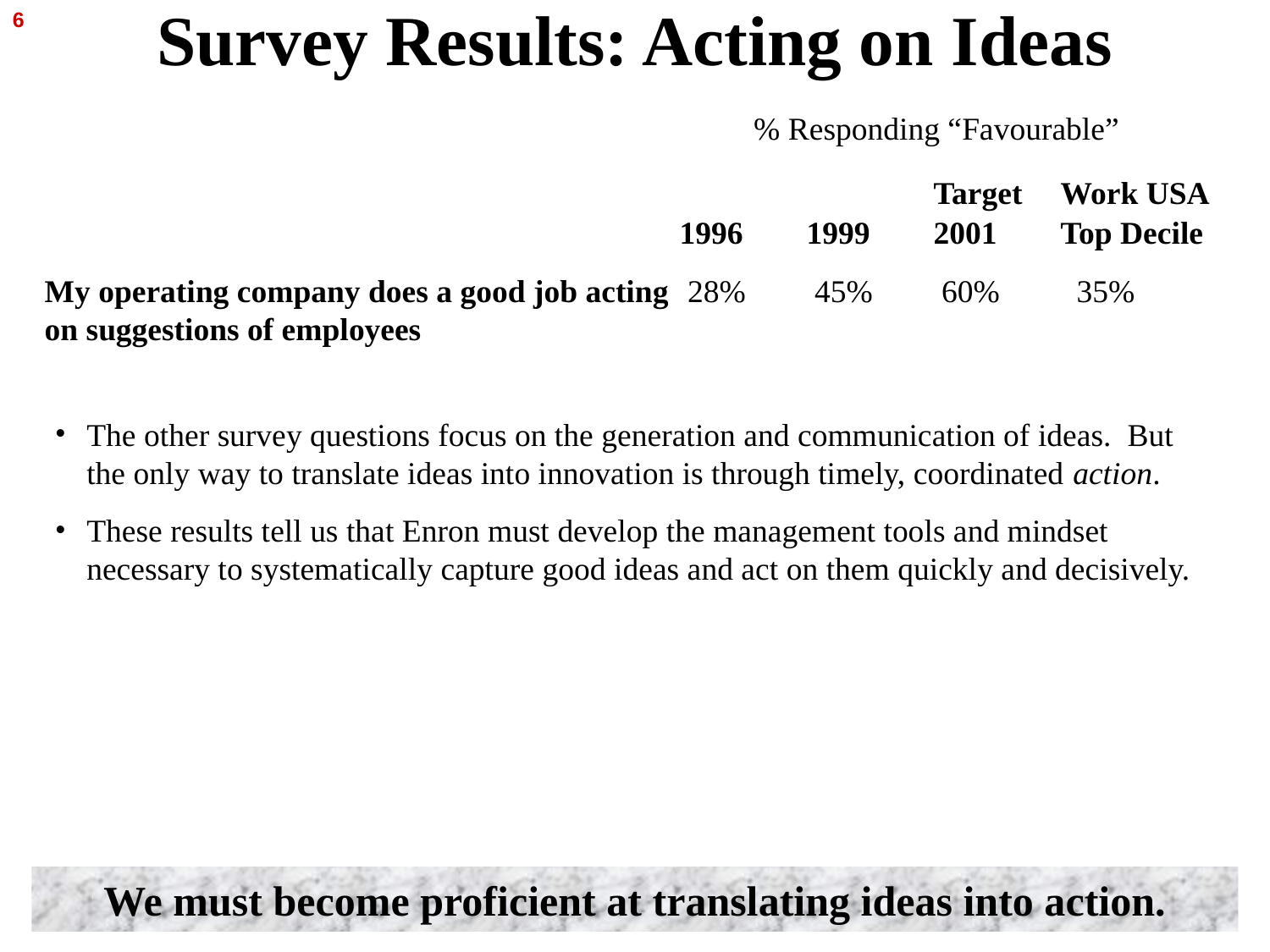

6
# Survey Results: Acting on Ideas
					       % Responding “Favourable”
							Target	Work USA
					1996	1999	2001	Top Decile
My operating company does a good job acting 	 28%	 45%	 60%	  35%	 on suggestions of employees
The other survey questions focus on the generation and communication of ideas.  But the only way to translate ideas into innovation is through timely, coordinated action.
These results tell us that Enron must develop the management tools and mindset necessary to systematically capture good ideas and act on them quickly and decisively.
We must become proficient at translating ideas into action.